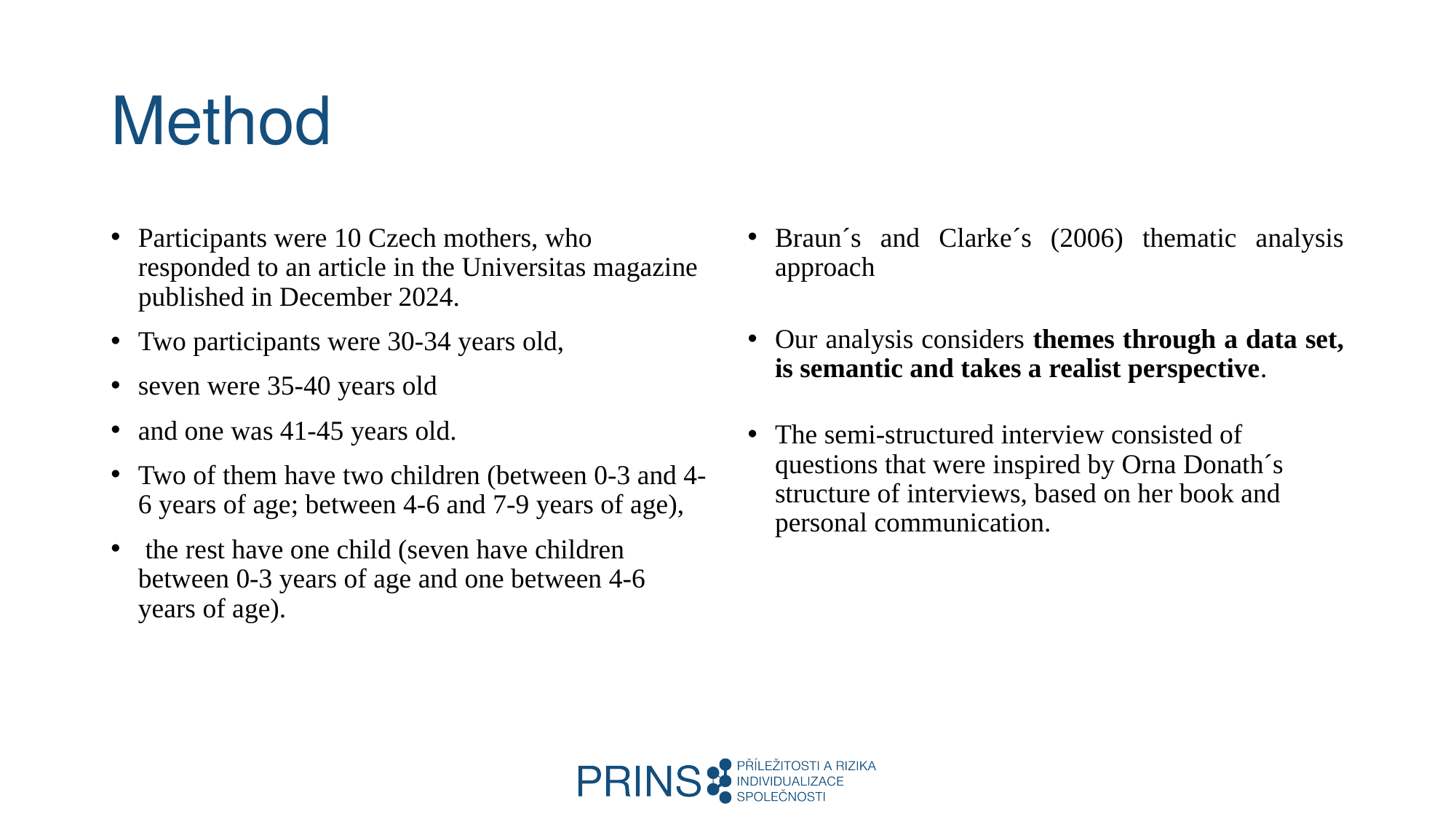

# Method
Participants were 10 Czech mothers, who responded to an article in the Universitas magazine published in December 2024.
Two participants were 30-34 years old,
seven were 35-40 years old
and one was 41-45 years old.
Two of them have two children (between 0-3 and 4-6 years of age; between 4-6 and 7-9 years of age),
 the rest have one child (seven have children between 0-3 years of age and one between 4-6 years of age).
Braun´s and Clarke´s (2006) thematic analysis approach
Our analysis considers themes through a data set, is semantic and takes a realist perspective.
The semi-structured interview consisted of questions that were inspired by Orna Donath´s structure of interviews, based on her book and personal communication.